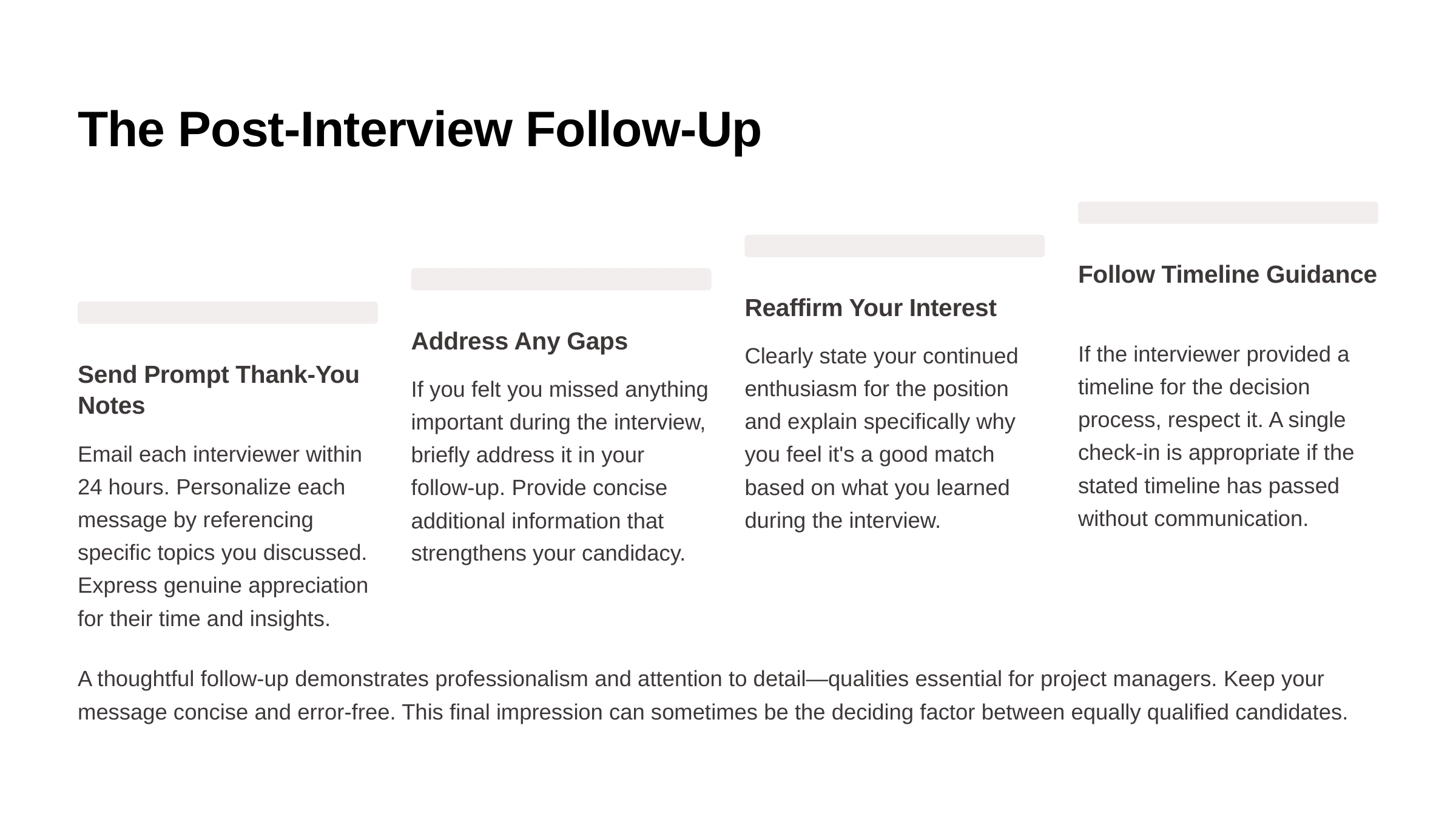

The Post-Interview Follow-Up

Follow Timeline Guidance

Reaffirm Your Interest

Address Any Gaps
If the interviewer provided a timeline for the decision process, respect it. A single check-in is appropriate if the stated timeline has passed without communication.
Clearly state your continued enthusiasm for the position and explain specifically why you feel it's a good match based on what you learned during the interview.
Send Prompt Thank-You Notes
If you felt you missed anything important during the interview, briefly address it in your follow-up. Provide concise additional information that strengthens your candidacy.
Email each interviewer within 24 hours. Personalize each message by referencing specific topics you discussed. Express genuine appreciation for their time and insights.
A thoughtful follow-up demonstrates professionalism and attention to detail—qualities essential for project managers. Keep your message concise and error-free. This final impression can sometimes be the deciding factor between equally qualified candidates.